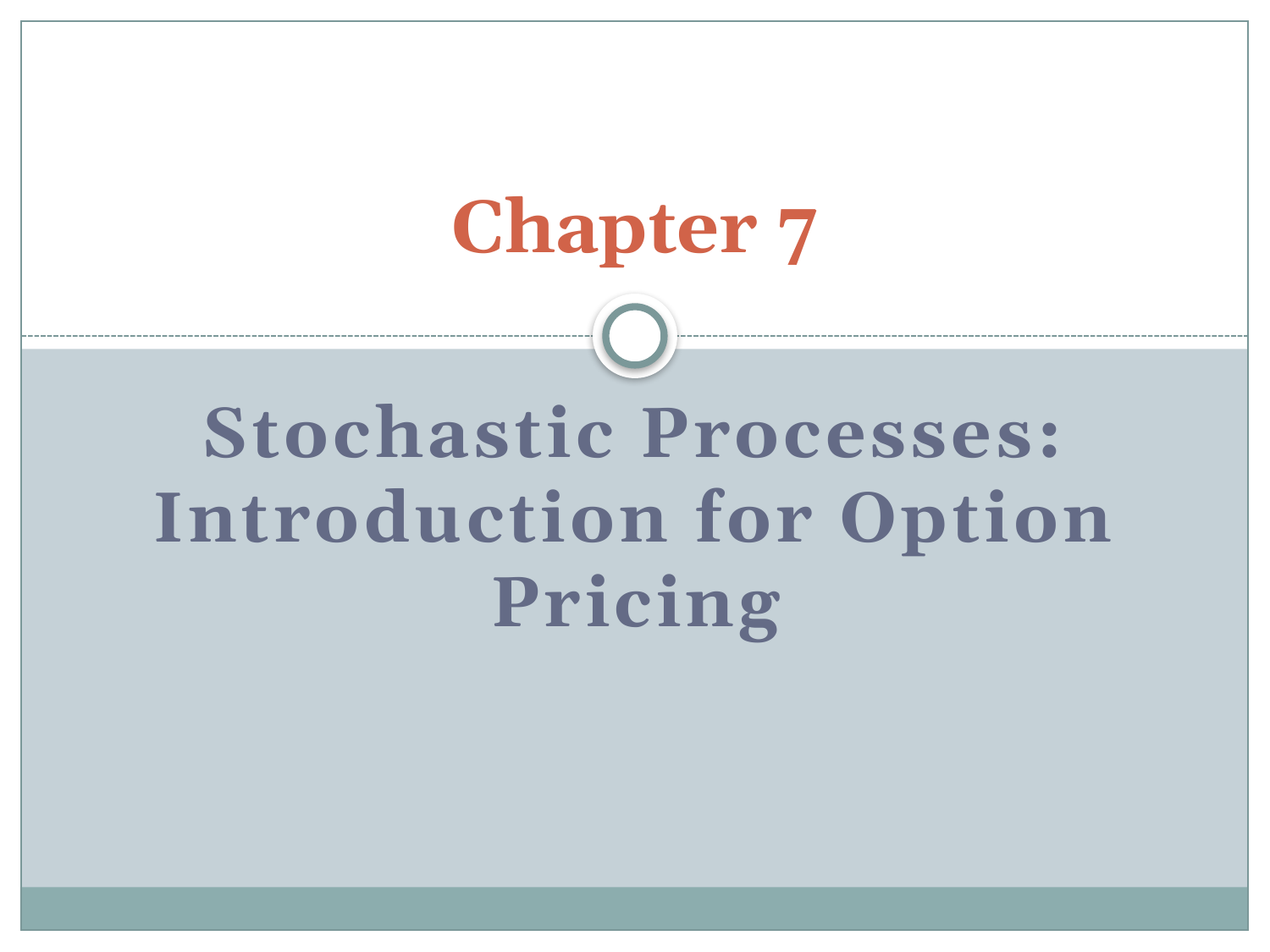

# Chapter 7
Stochastic Processes: Introduction for Option Pricing